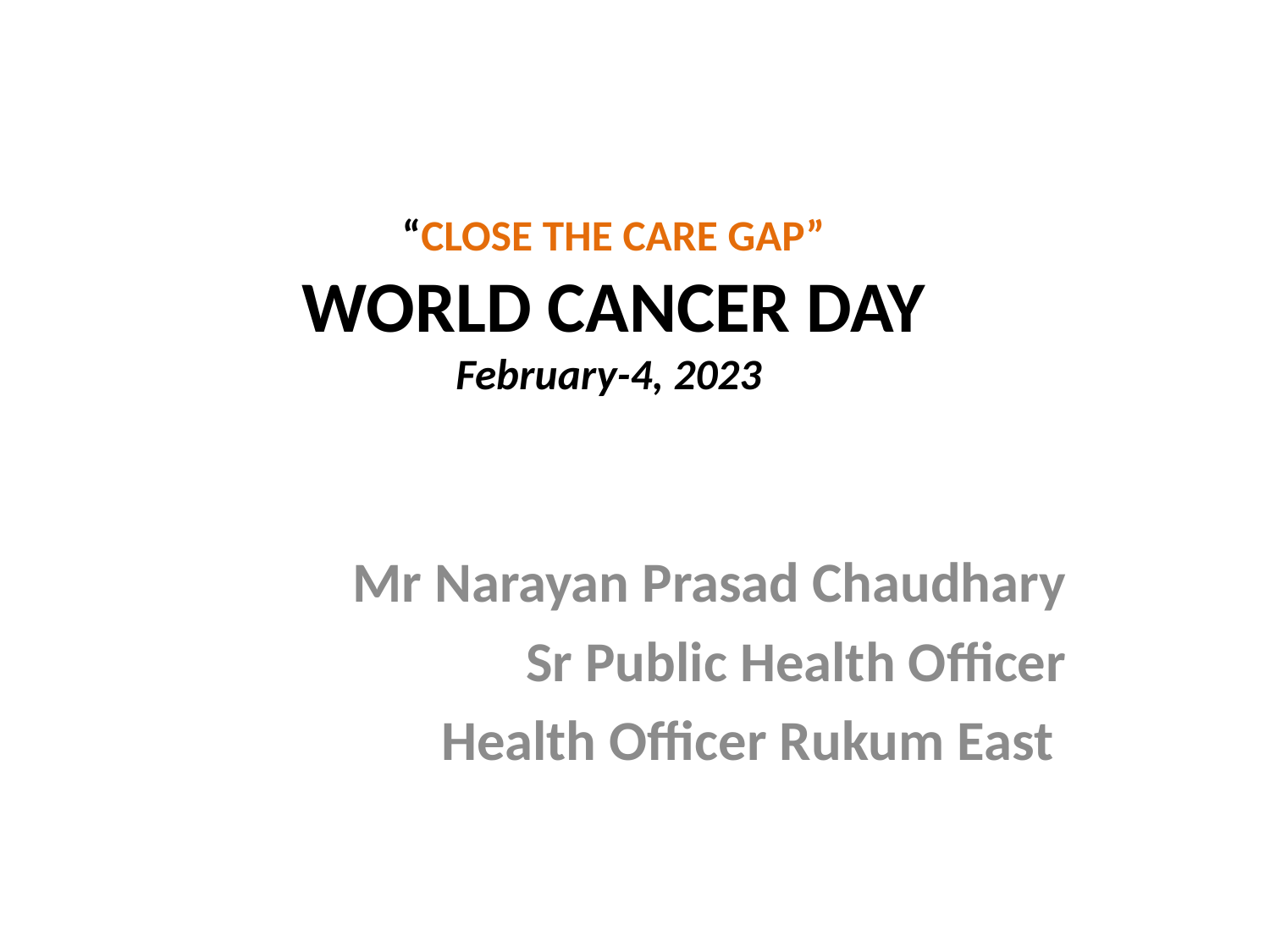

# “CLOSE THE CARE GAP” WORLD CANCER DAY February-4, 2023
Mr Narayan Prasad Chaudhary
Sr Public Health Officer
Health Officer Rukum East